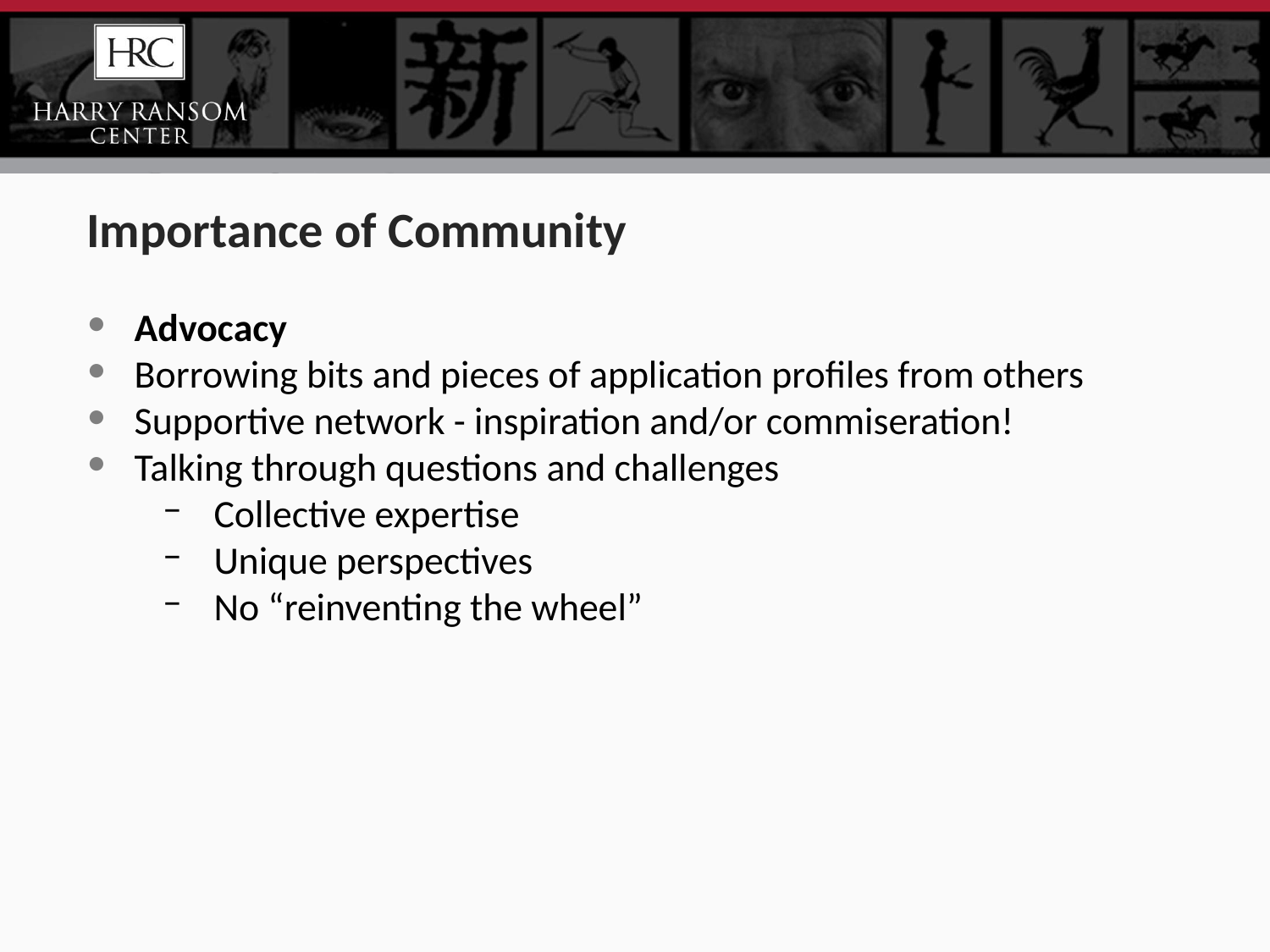

# Importance of Community
Advocacy
Borrowing bits and pieces of application profiles from others
Supportive network - inspiration and/or commiseration!
Talking through questions and challenges
Collective expertise
Unique perspectives
No “reinventing the wheel”